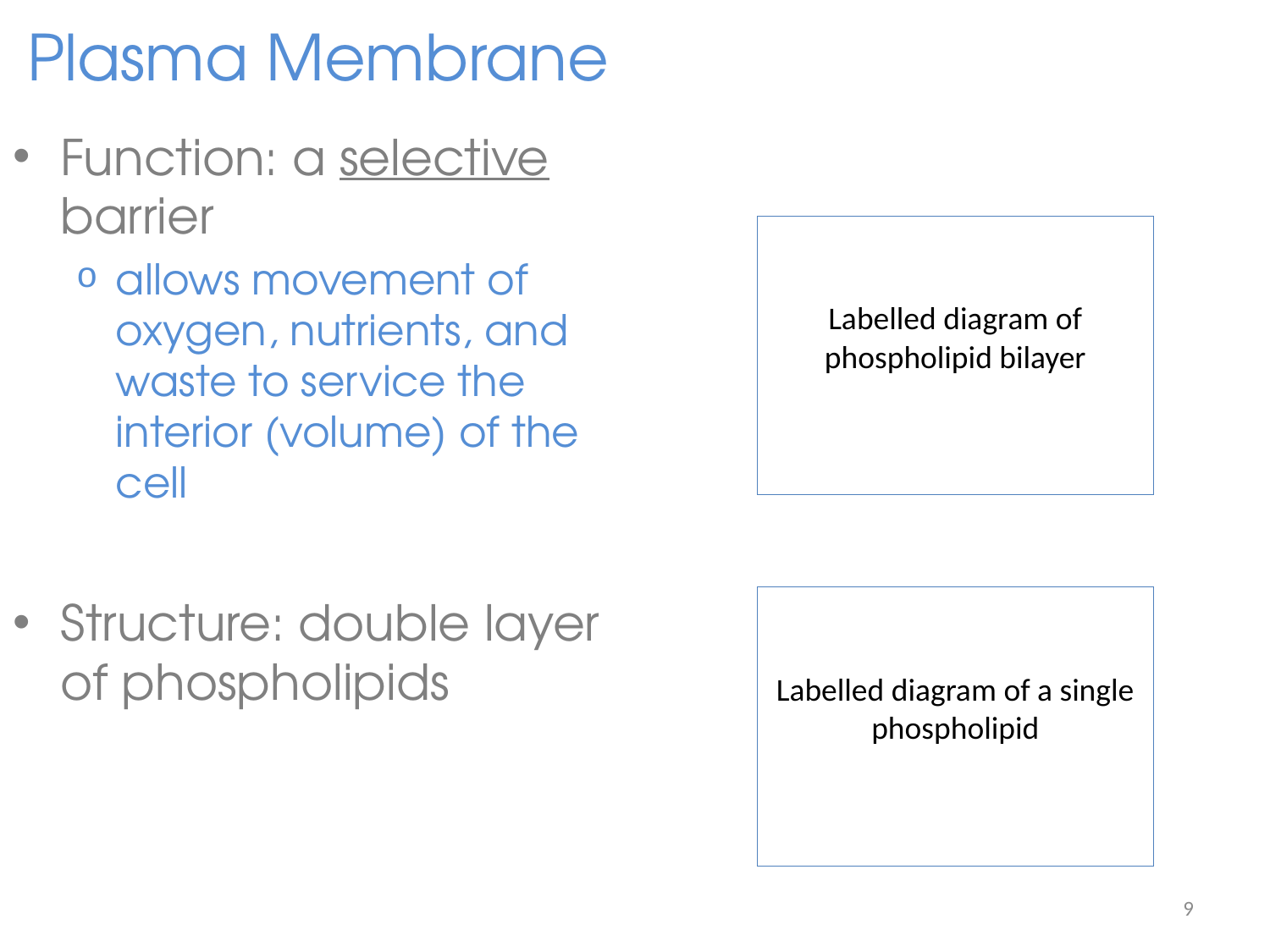

# Plasma Membrane
Function: a selective barrier
allows movement of oxygen, nutrients, and waste to service the interior (volume) of the cell

Structure: double layer of phospholipids

Labelled diagram of phospholipid bilayer

Labelled diagram of a single phospholipid

9